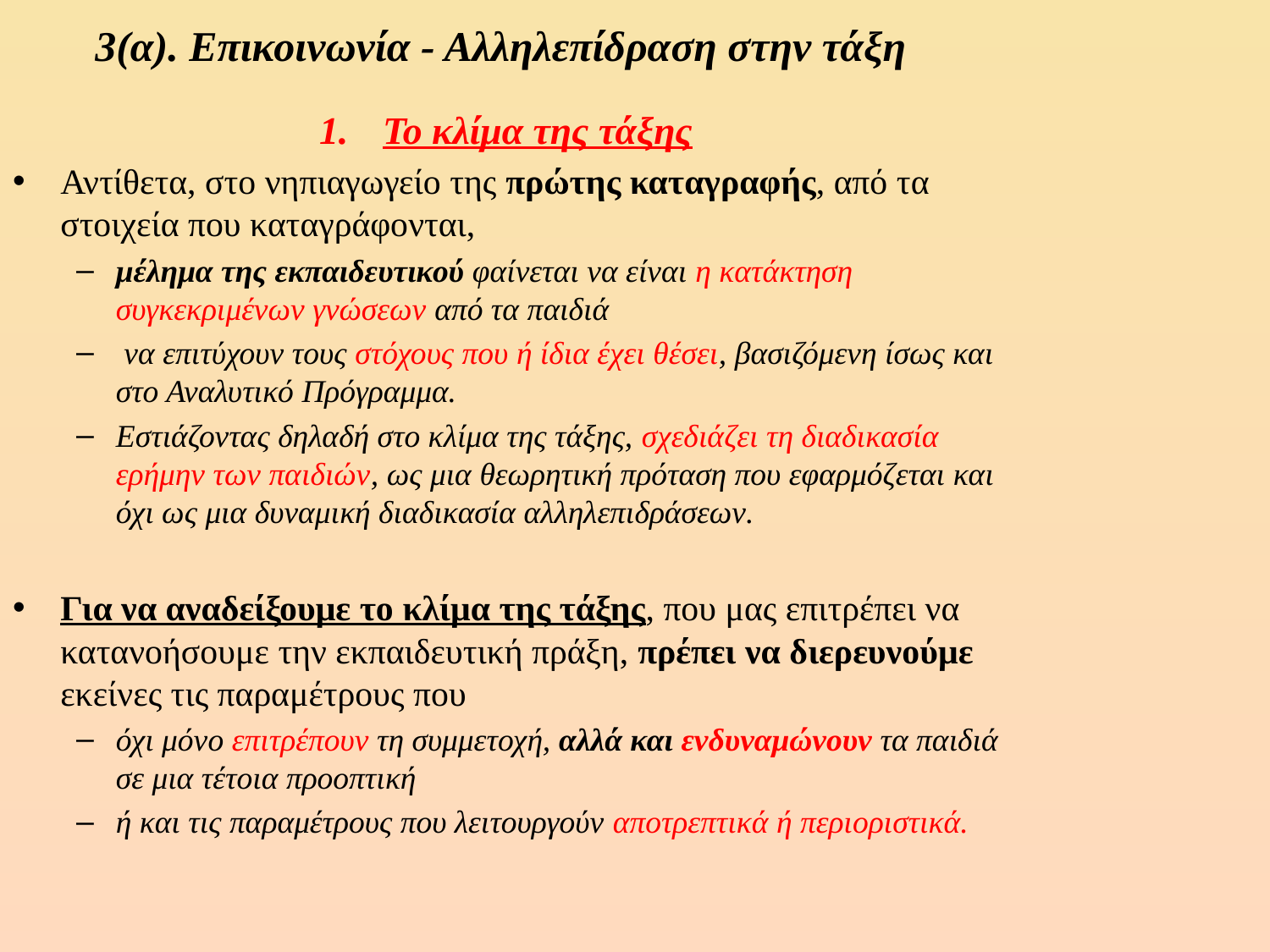

# 3(α). Επικοινωνία - Αλληλεπίδραση στην τάξη
Το κλίμα της τάξης
Αντίθετα, στο νηπιαγωγείο της πρώτης καταγραφής, από τα στοιχεία που καταγράφονται,
μέλημα της εκπαιδευτικού φαίνεται να είναι η κατάκτηση συγκεκριμένων γνώσεων από τα παιδιά
 να επιτύχουν τους στόχους που ή ίδια έχει θέσει, βασιζόμενη ίσως και στο Αναλυτικό Πρόγραμμα.
Εστιάζοντας δηλαδή στο κλίμα της τάξης, σχεδιάζει τη διαδικασία ερήμην των παιδιών, ως μια θεωρητική πρόταση που εφαρμόζεται και όχι ως μια δυναμική διαδικασία αλληλεπιδράσεων.

Για να αναδείξουμε το κλίμα της τάξης, που μας επιτρέπει να κατανοήσουμε την εκπαιδευτική πράξη, πρέπει να διερευνούμε εκείνες τις παραμέτρους που
όχι μόνο επιτρέπουν τη συμμετοχή, αλλά και ενδυναμώνουν τα παιδιά σε μια τέτοια προοπτική
ή και τις παραμέτρους που λειτουργούν αποτρεπτικά ή περιοριστικά.